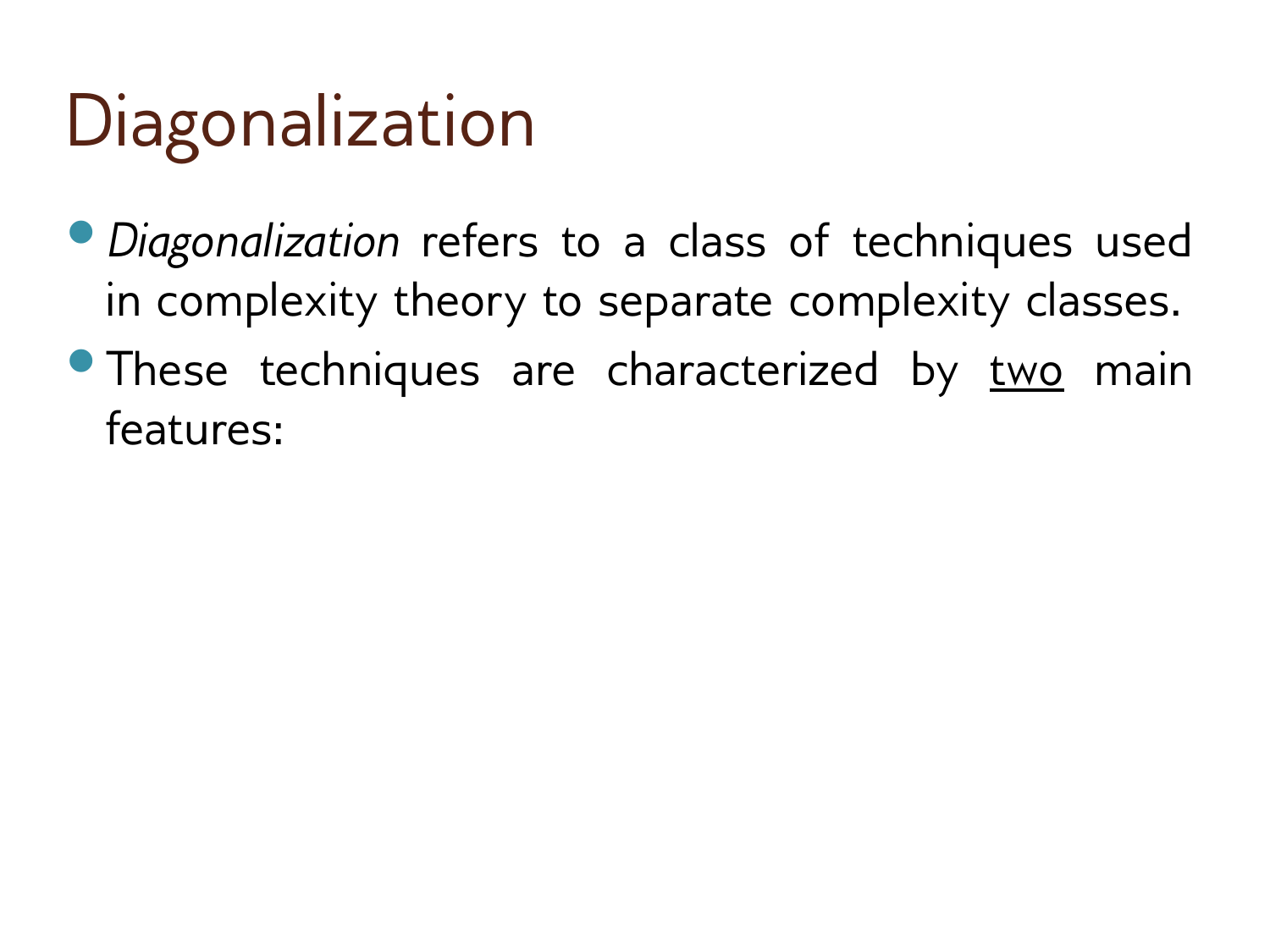

# Diagonalization
Diagonalization refers to a class of techniques used in complexity theory to separate complexity classes.
These techniques are characterized by two main features: